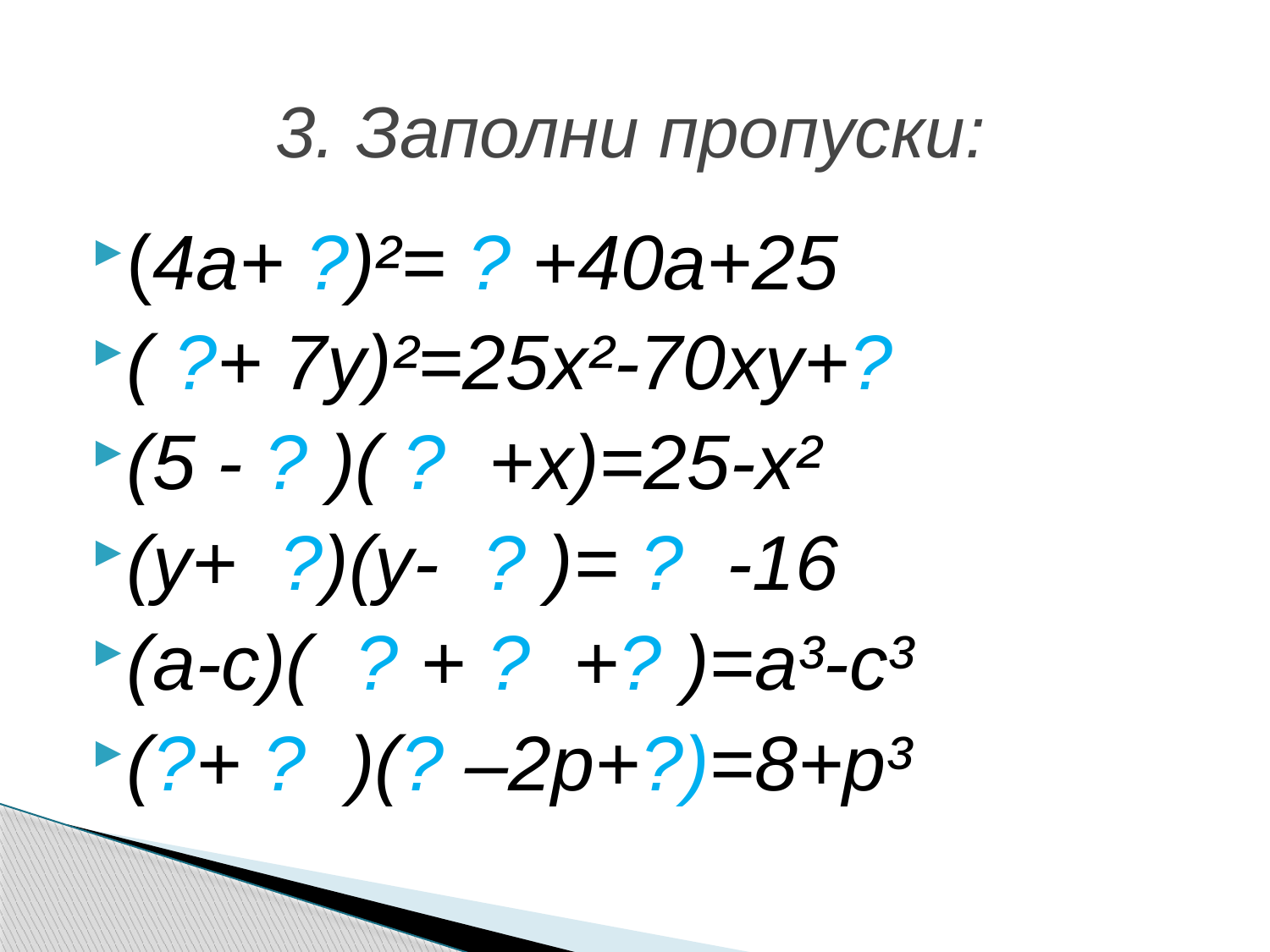

# 3. Заполни пропуски:
(4а+ ?)²= ? +40а+25
( ?+ 7у)²=25х²-70ху+?
(5 - ? )( ?  +х)=25-х²
(у+  ?)(у-  ? )= ?  -16
(а-с)(  ? + ?  +? )=а³-с³
(?+ ?  )(? –2р+?)=8+р³